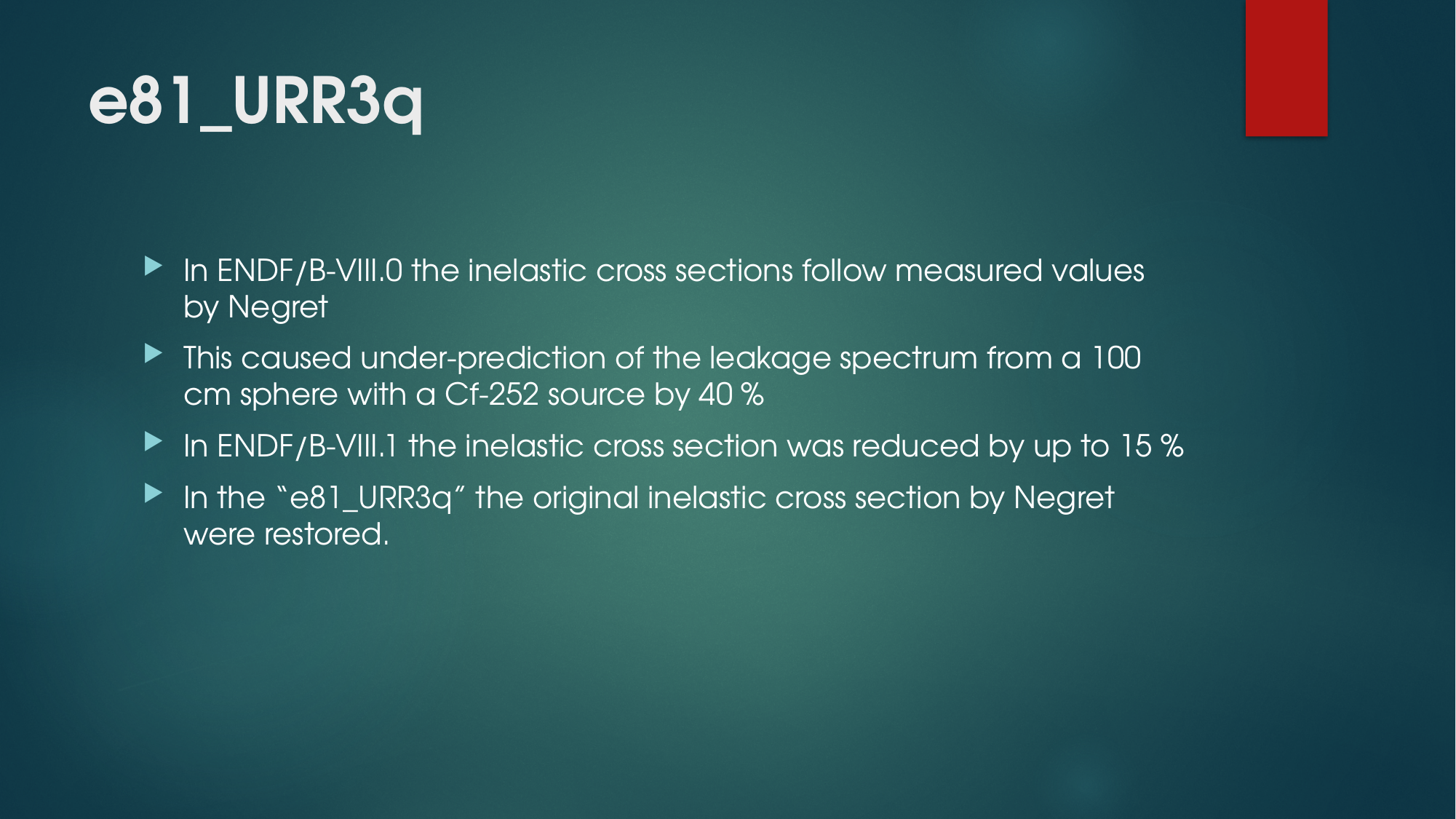

# e81_URR3q
In ENDF/B-VIII.0 the inelastic cross sections follow measured values by Negret
This caused under-prediction of the leakage spectrum from a 100 cm sphere with a Cf-252 source by 40 %
In ENDF/B-VIII.1 the inelastic cross section was reduced by up to 15 %
In the “e81_URR3q” the original inelastic cross section by Negret were restored.